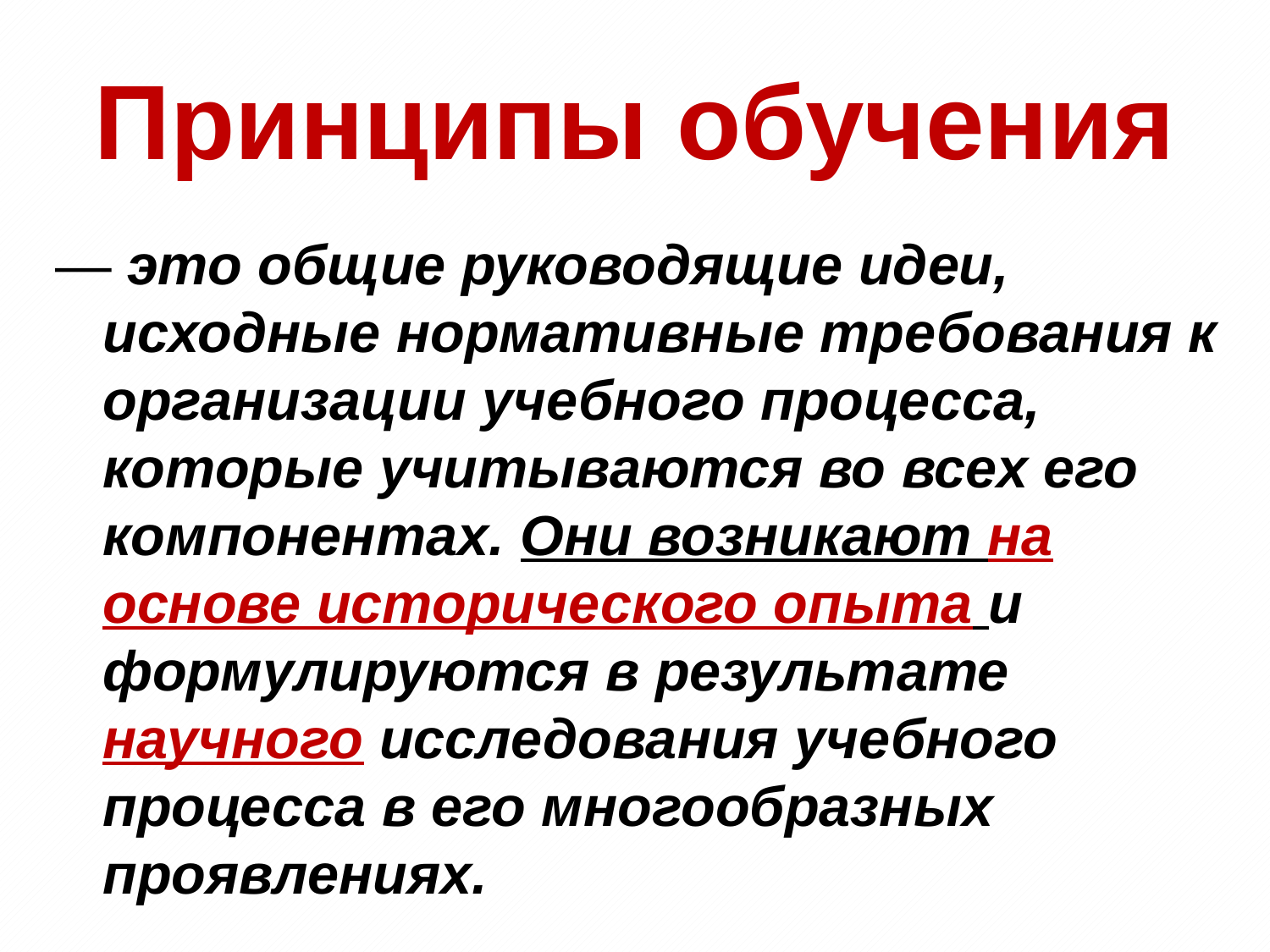

# Принципы обучения
— это общие руководящие идеи, исходные нормативные требования к организации учебного процесса, которые учитываются во всех его компонентах. Они возникают на основе исторического опыта и формулируются в результате научного исследования учебного процесса в его многообразных проявлениях.